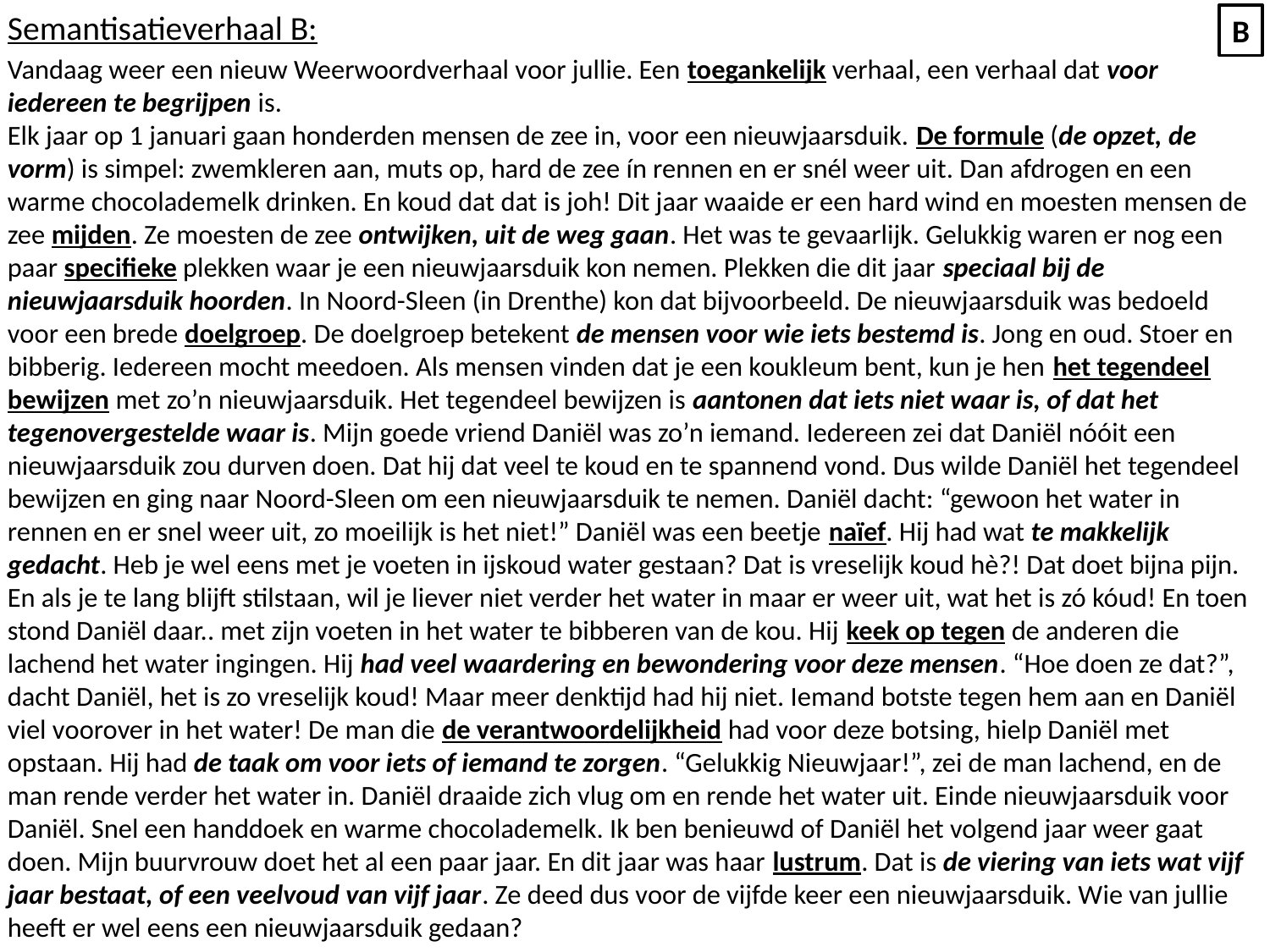

Semantisatieverhaal B:
Vandaag weer een nieuw Weerwoordverhaal voor jullie. Een toegankelijk verhaal, een verhaal dat voor iedereen te begrijpen is.
Elk jaar op 1 januari gaan honderden mensen de zee in, voor een nieuwjaarsduik. De formule (de opzet, de vorm) is simpel: zwemkleren aan, muts op, hard de zee ín rennen en er snél weer uit. Dan afdrogen en een warme chocolademelk drinken. En koud dat dat is joh! Dit jaar waaide er een hard wind en moesten mensen de zee mijden. Ze moesten de zee ontwijken, uit de weg gaan. Het was te gevaarlijk. Gelukkig waren er nog een paar specifieke plekken waar je een nieuwjaarsduik kon nemen. Plekken die dit jaar speciaal bij de nieuwjaarsduik hoorden. In Noord-Sleen (in Drenthe) kon dat bijvoorbeeld. De nieuwjaarsduik was bedoeld voor een brede doelgroep. De doelgroep betekent de mensen voor wie iets bestemd is. Jong en oud. Stoer en bibberig. Iedereen mocht meedoen. Als mensen vinden dat je een koukleum bent, kun je hen het tegendeel bewijzen met zo’n nieuwjaarsduik. Het tegendeel bewijzen is aantonen dat iets niet waar is, of dat het tegenovergestelde waar is. Mijn goede vriend Daniël was zo’n iemand. Iedereen zei dat Daniël nóóit een nieuwjaarsduik zou durven doen. Dat hij dat veel te koud en te spannend vond. Dus wilde Daniël het tegendeel bewijzen en ging naar Noord-Sleen om een nieuwjaarsduik te nemen. Daniël dacht: “gewoon het water in rennen en er snel weer uit, zo moeilijk is het niet!” Daniël was een beetje naïef. Hij had wat te makkelijk gedacht. Heb je wel eens met je voeten in ijskoud water gestaan? Dat is vreselijk koud hè?! Dat doet bijna pijn. En als je te lang blijft stilstaan, wil je liever niet verder het water in maar er weer uit, wat het is zó kóud! En toen stond Daniël daar.. met zijn voeten in het water te bibberen van de kou. Hij keek op tegen de anderen die lachend het water ingingen. Hij had veel waardering en bewondering voor deze mensen. “Hoe doen ze dat?”, dacht Daniël, het is zo vreselijk koud! Maar meer denktijd had hij niet. Iemand botste tegen hem aan en Daniël viel voorover in het water! De man die de verantwoordelijkheid had voor deze botsing, hielp Daniël met opstaan. Hij had de taak om voor iets of iemand te zorgen. “Gelukkig Nieuwjaar!”, zei de man lachend, en de man rende verder het water in. Daniël draaide zich vlug om en rende het water uit. Einde nieuwjaarsduik voor Daniël. Snel een handdoek en warme chocolademelk. Ik ben benieuwd of Daniël het volgend jaar weer gaat doen. Mijn buurvrouw doet het al een paar jaar. En dit jaar was haar lustrum. Dat is de viering van iets wat vijf jaar bestaat, of een veelvoud van vijf jaar. Ze deed dus voor de vijfde keer een nieuwjaarsduik. Wie van jullie heeft er wel eens een nieuwjaarsduik gedaan?
B